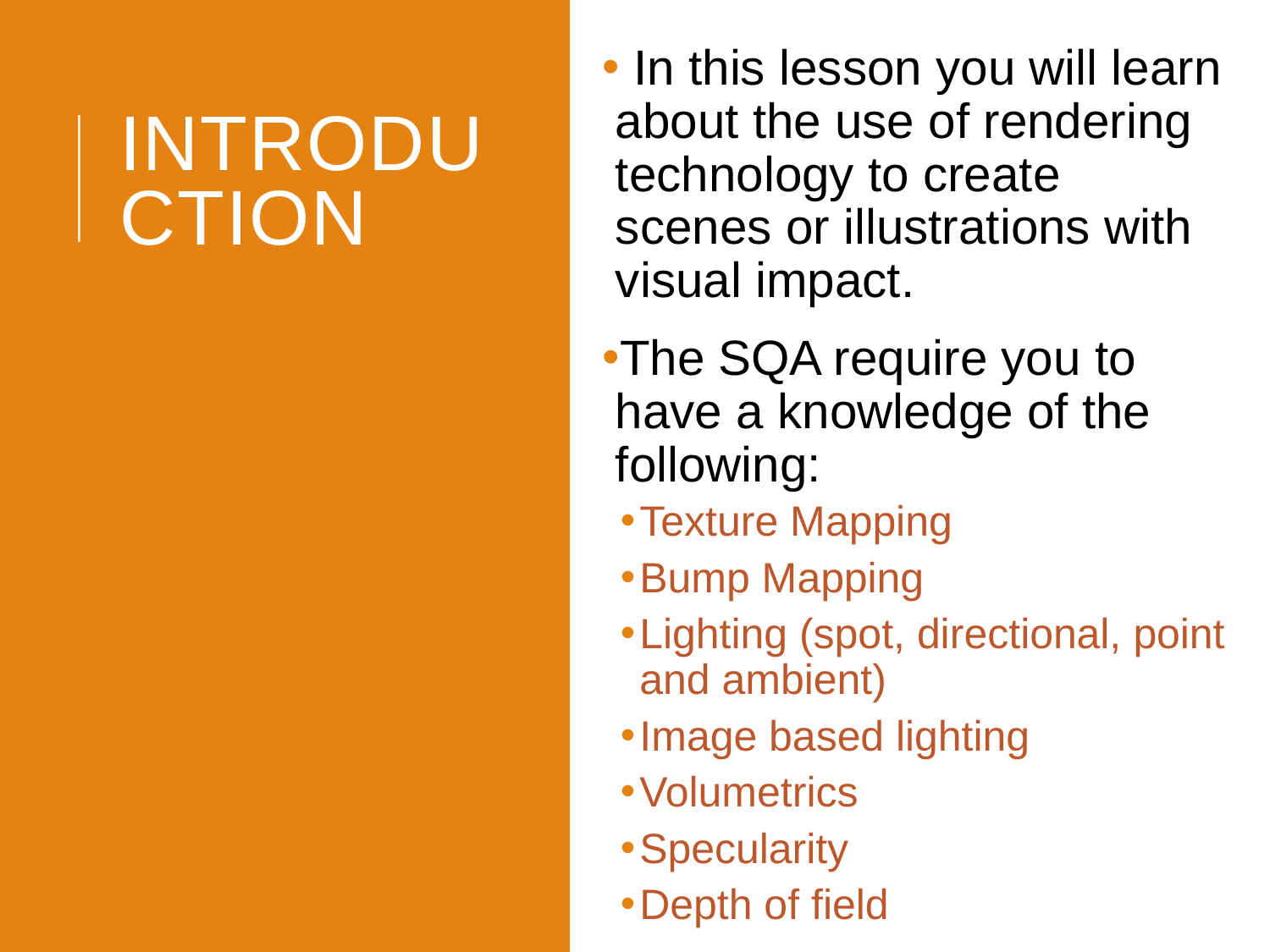

In this lesson you will learn about the use of rendering technology to create scenes or illustrations with visual impact.
The SQA require you to have a knowledge of the following:
Texture Mapping
Bump Mapping
Lighting (spot, directional, point and ambient)
Image based lighting
Volumetrics
Specularity
Depth of field

# introduction